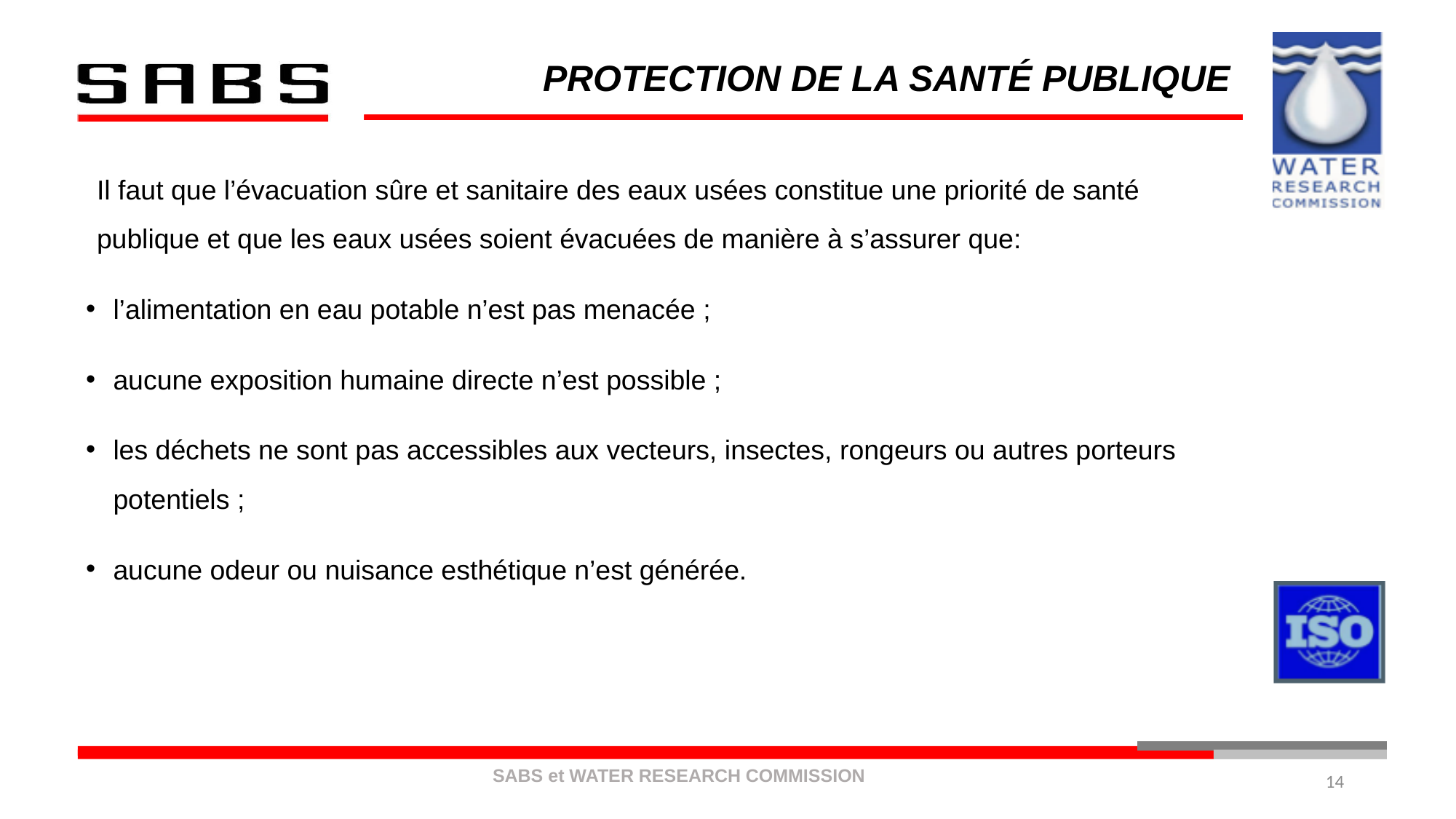

# PROTECTION DE LA SANTÉ PUBLIQUE

Il faut que l’évacuation sûre et sanitaire des eaux usées constitue une priorité de santé publique et que les eaux usées soient évacuées de manière à s’assurer que:
l’alimentation en eau potable n’est pas menacée ;
aucune exposition humaine directe n’est possible ;
les déchets ne sont pas accessibles aux vecteurs, insectes, rongeurs ou autres porteurs potentiels ;
aucune odeur ou nuisance esthétique n’est générée.

14